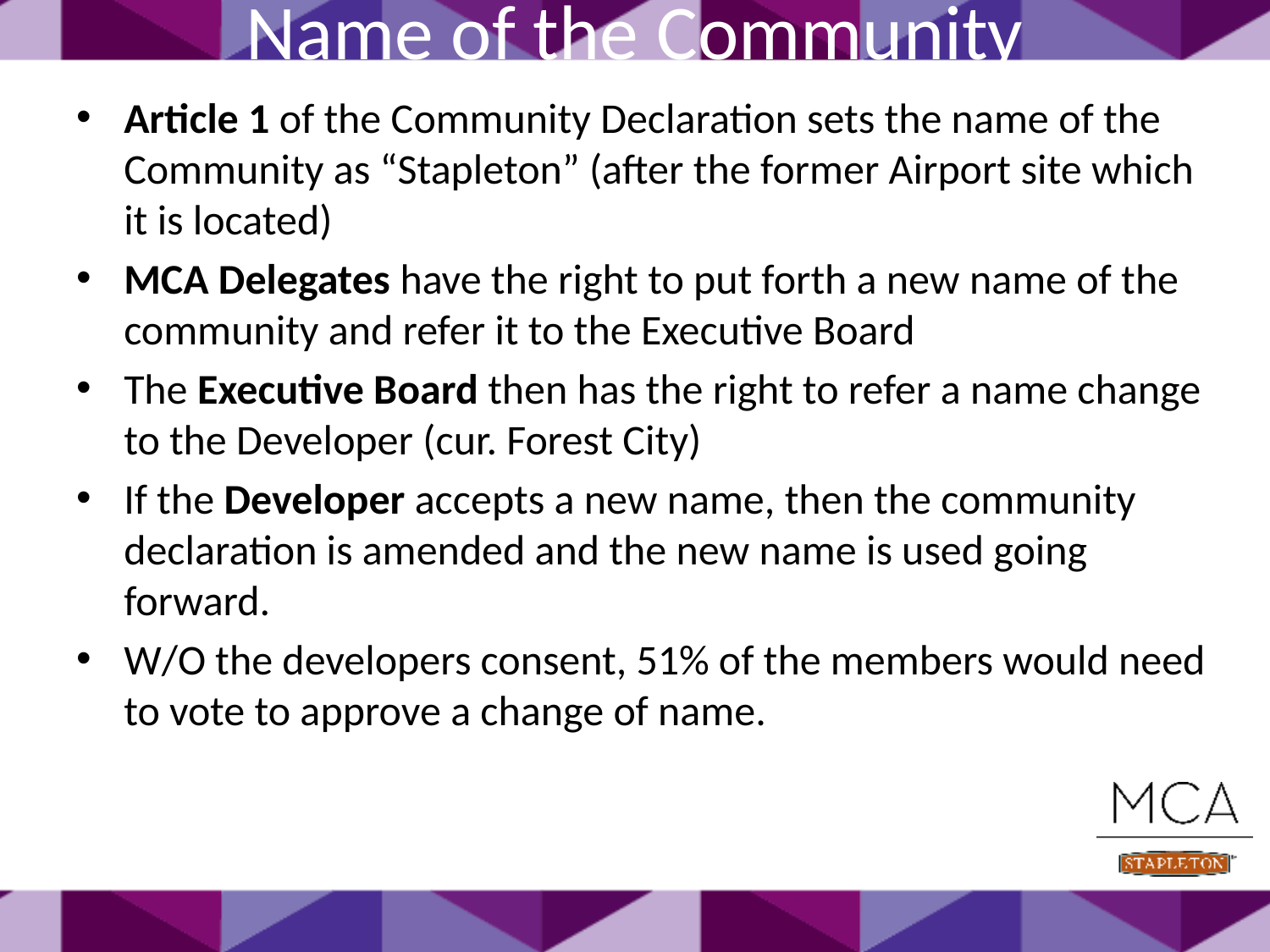

# Name of the Community
Article 1 of the Community Declaration sets the name of the Community as “Stapleton” (after the former Airport site which it is located)
MCA Delegates have the right to put forth a new name of the community and refer it to the Executive Board
The Executive Board then has the right to refer a name change to the Developer (cur. Forest City)
If the Developer accepts a new name, then the community declaration is amended and the new name is used going forward.
W/O the developers consent, 51% of the members would need to vote to approve a change of name.